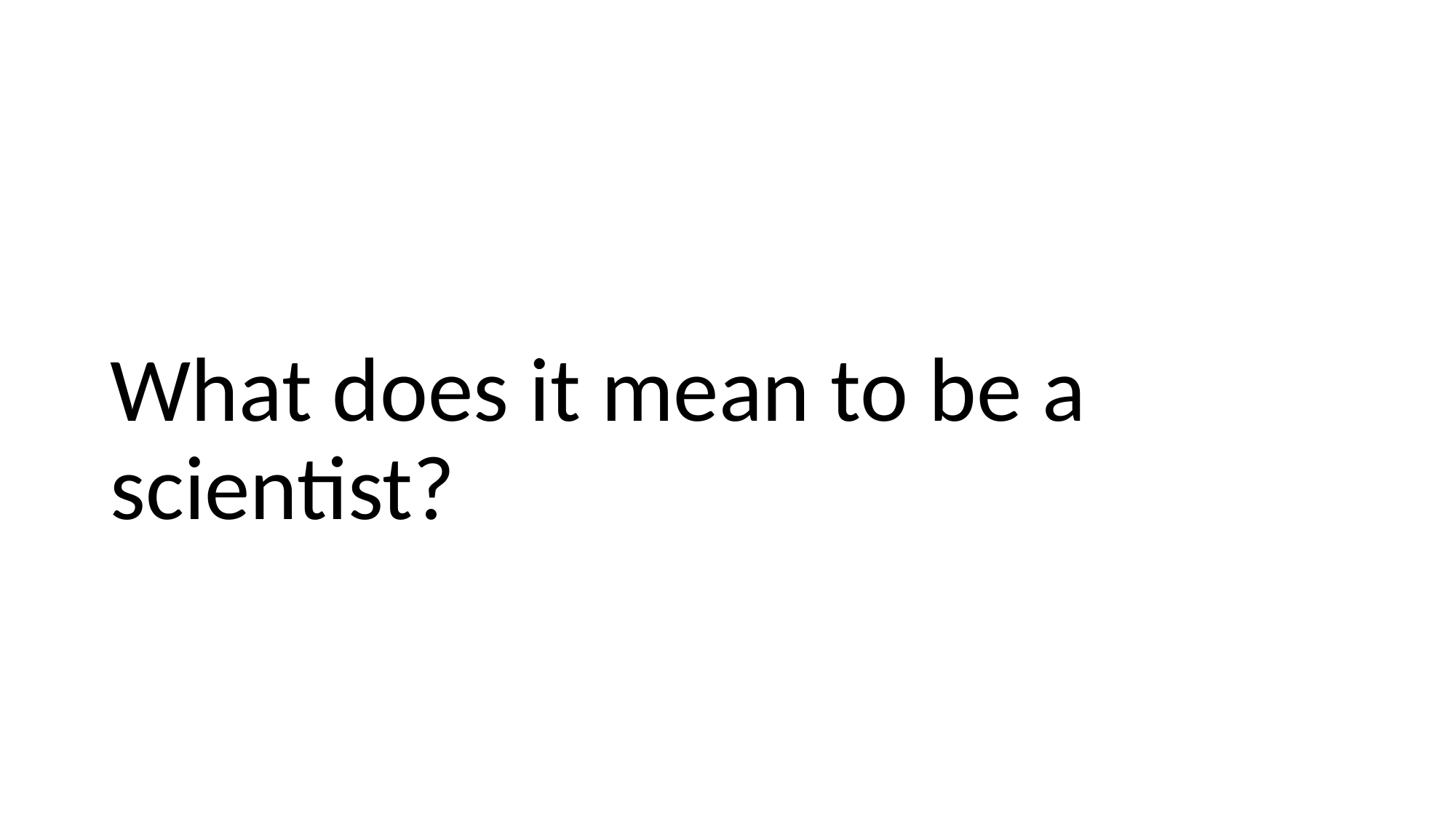

# What does it mean to be a scientist?